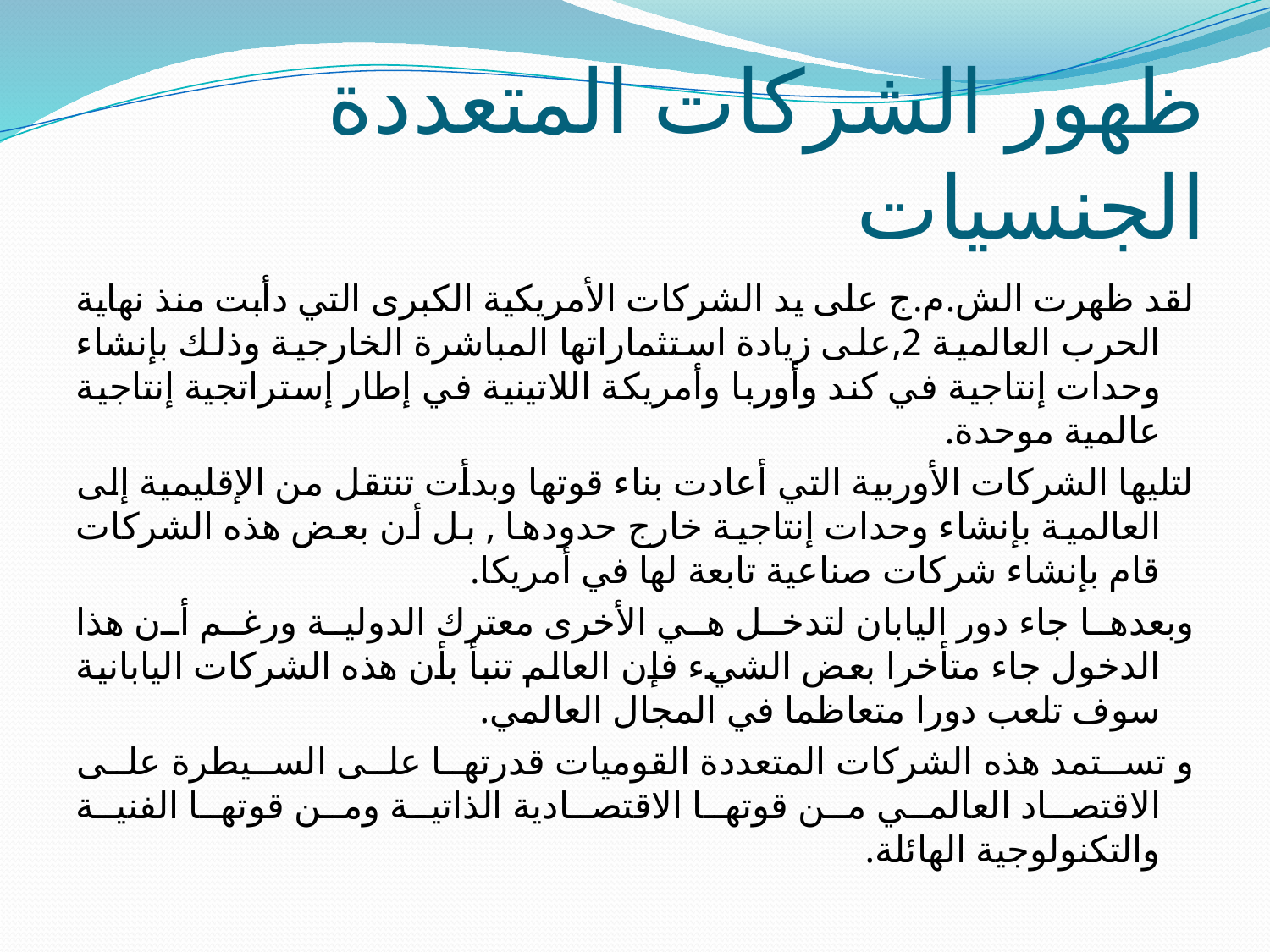

# ظهور الشركات المتعددة الجنسيات
لقد ظهرت الش.م.ج على يد الشركات الأمريكية الكبرى التي دأبت منذ نهاية الحرب العالمية 2,على زيادة استثماراتها المباشرة الخارجية وذلك بإنشاء وحدات إنتاجية في كند وأوربا وأمريكة اللاتينية في إطار إستراتجية إنتاجية عالمية موحدة.
لتليها الشركات الأوربية التي أعادت بناء قوتها وبدأت تنتقل من الإقليمية إلى العالمية بإنشاء وحدات إنتاجية خارج حدودها , بل أن بعض هذه الشركات قام بإنشاء شركات صناعية تابعة لها في أمريكا.
وبعدها جاء دور اليابان لتدخل هي الأخرى معترك الدولية ورغم أن هذا الدخول جاء متأخرا بعض الشيء فإن العالم تنبأ بأن هذه الشركات اليابانية سوف تلعب دورا متعاظما في المجال العالمي.
و تستمد هذه الشركات المتعددة القوميات قدرتها على السيطرة على الاقتصاد العالمي من قوتها الاقتصادية الذاتية ومن قوتها الفنية والتكنولوجية الهائلة.